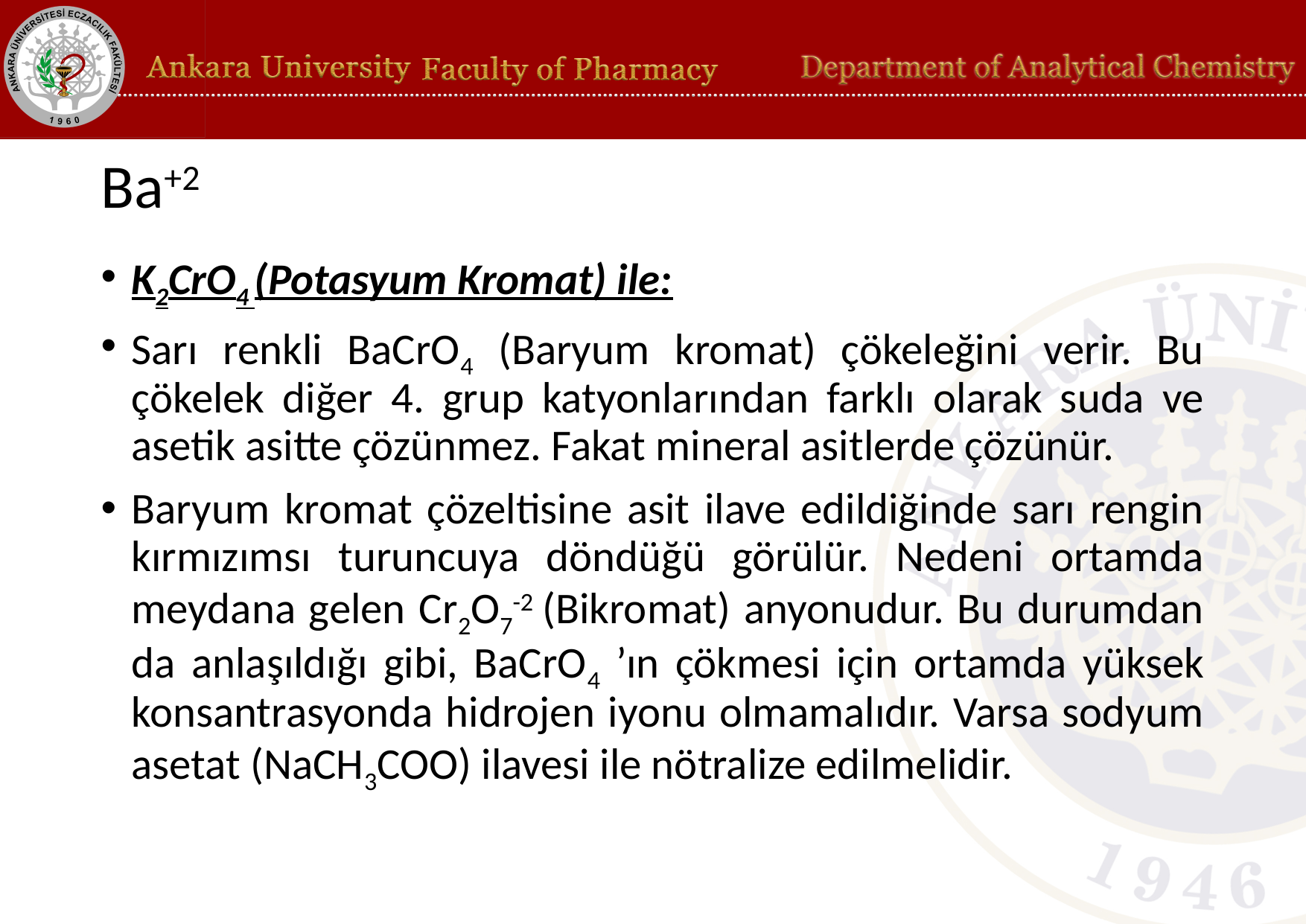

# Ba+2
K2CrO4 (Potasyum Kromat) ile:
Sarı renkli BaCrO4 (Baryum kromat) çökeleğini verir. Bu çökelek diğer 4. grup katyonlarından farklı olarak suda ve asetik asitte çözünmez. Fakat mineral asitlerde çözünür.
Baryum kromat çözeltisine asit ilave edildiğinde sarı rengin kırmızımsı turuncuya döndüğü görülür. Nedeni ortamda meydana gelen Cr2O7-2 (Bikromat) anyonudur. Bu durumdan da anlaşıldığı gibi, BaCrO4 ’ın çökmesi için ortamda yüksek konsantrasyonda hidrojen iyonu olmamalıdır. Varsa sodyum asetat (NaCH3COO) ilavesi ile nötralize edilmelidir.